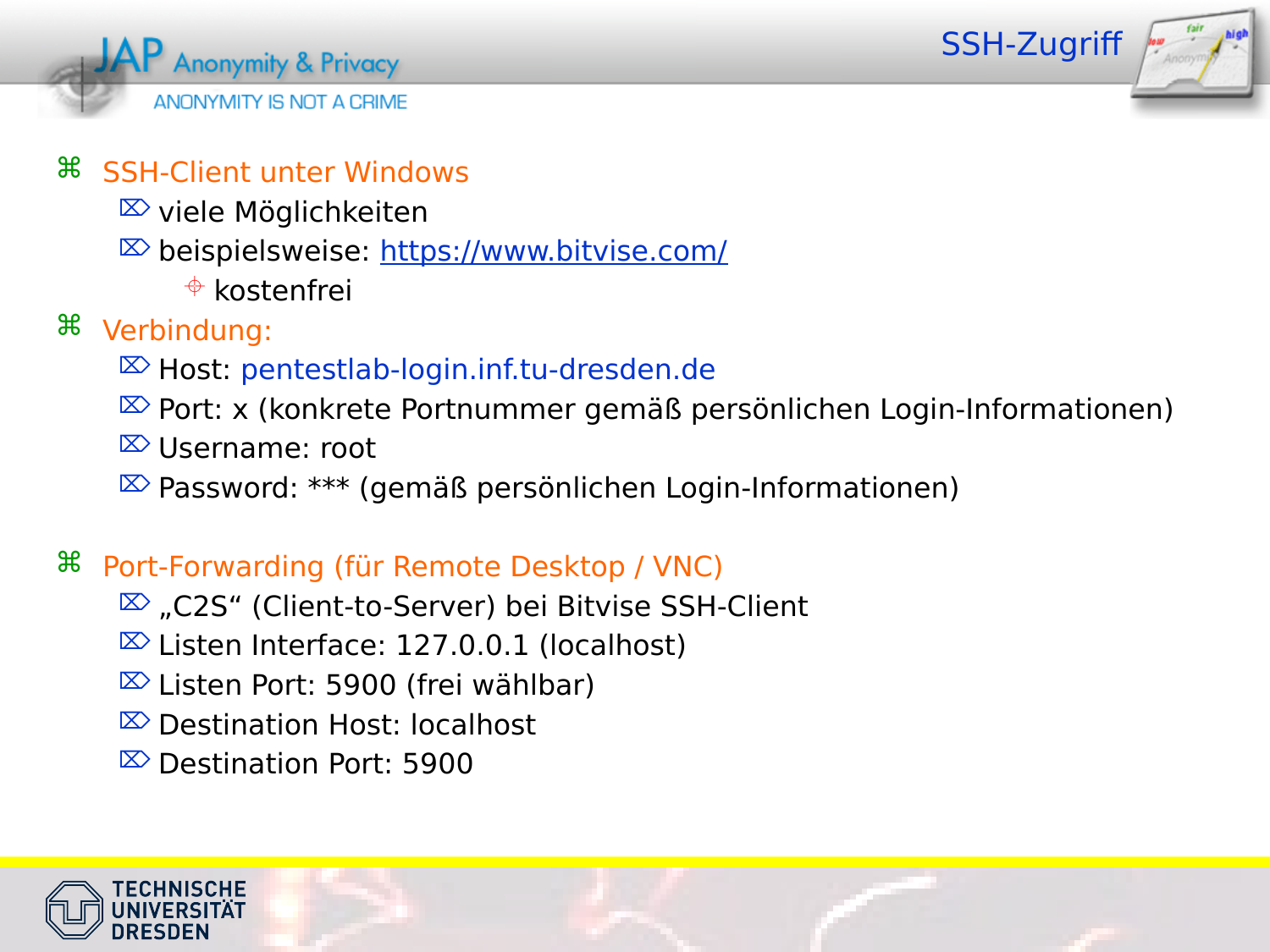

# SSH-Zugriff
SSH-Client unter Windows
viele Möglichkeiten
beispielsweise: https://www.bitvise.com/
kostenfrei
Verbindung:
Host: pentestlab-login.inf.tu-dresden.de
Port: x (konkrete Portnummer gemäß persönlichen Login-Informationen)
Username: root
Password: *** (gemäß persönlichen Login-Informationen)

Port-Forwarding (für Remote Desktop / VNC)
„C2S“ (Client-to-Server) bei Bitvise SSH-Client
Listen Interface: 127.0.0.1 (localhost)
Listen Port: 5900 (frei wählbar)
Destination Host: localhost
Destination Port: 5900